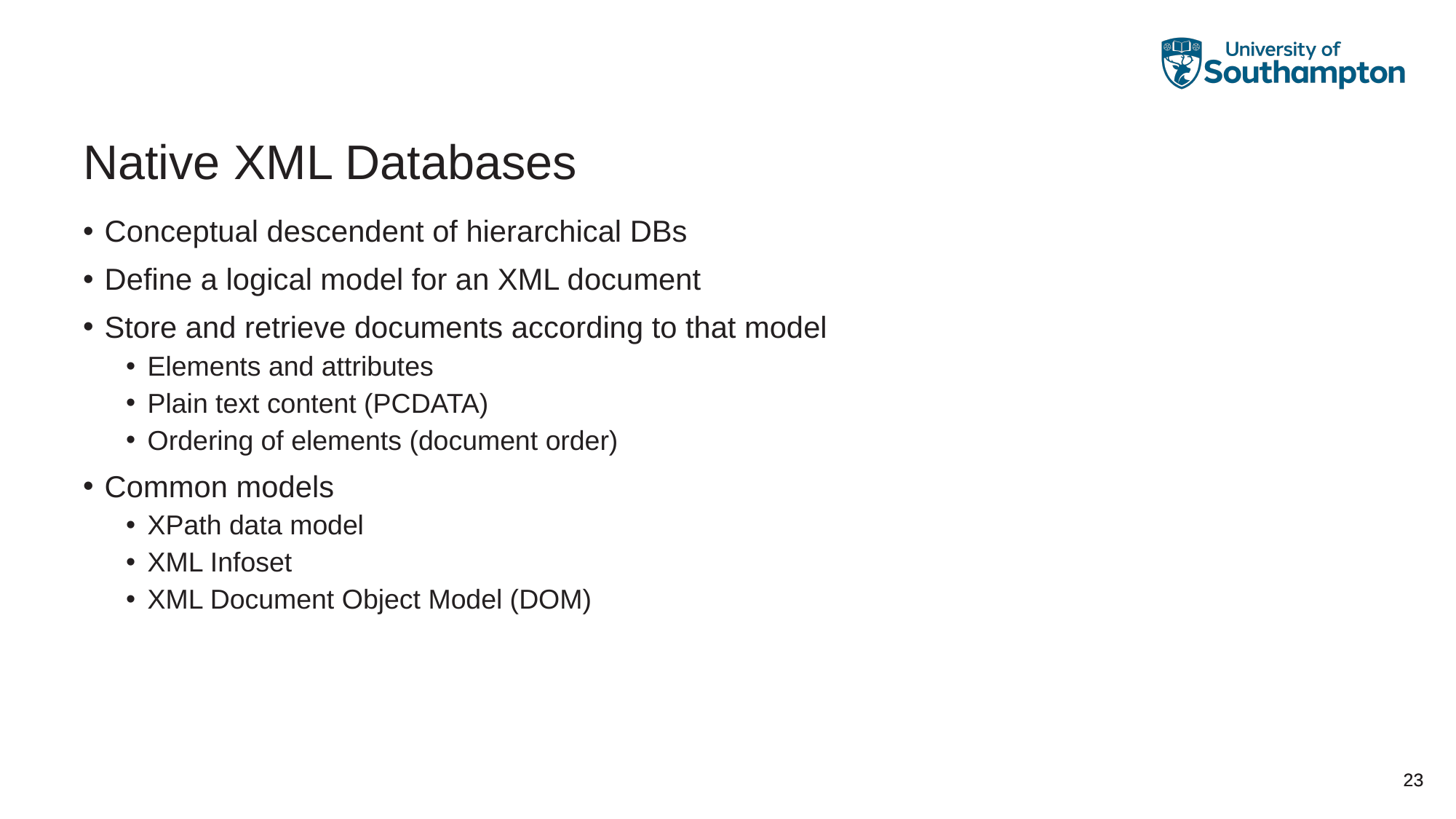

# Native XML Databases
Conceptual descendent of hierarchical DBs
Define a logical model for an XML document
Store and retrieve documents according to that model
Elements and attributes
Plain text content (PCDATA)
Ordering of elements (document order)
Common models
XPath data model
XML Infoset
XML Document Object Model (DOM)

23